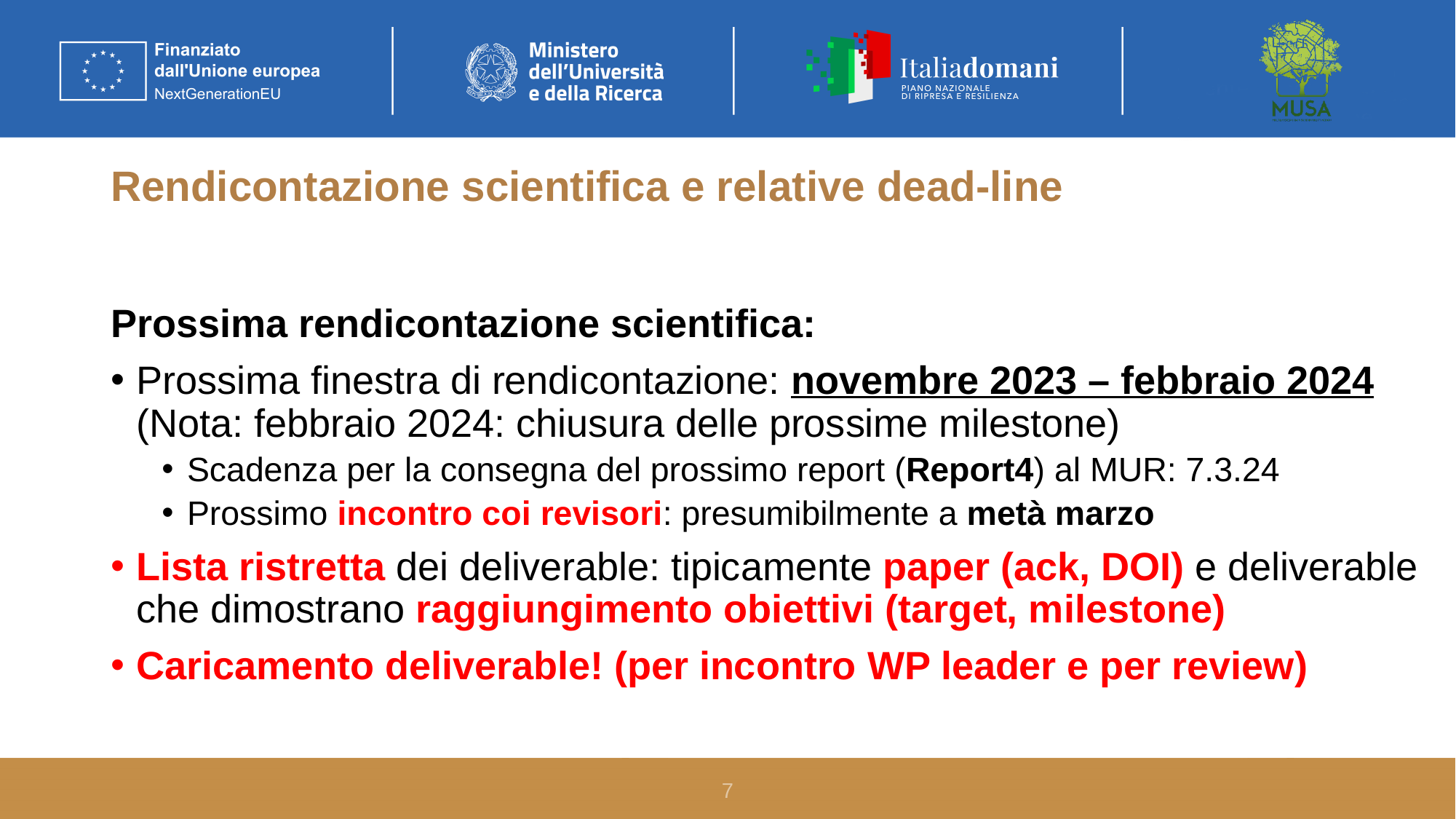

# Rendicontazione scientifica e relative dead-line

Prossima rendicontazione scientifica:
Prossima finestra di rendicontazione: novembre 2023 – febbraio 2024  (Nota: febbraio 2024: chiusura delle prossime milestone)
Scadenza per la consegna del prossimo report (Report4) al MUR: 7.3.24
Prossimo incontro coi revisori: presumibilmente a metà marzo
Lista ristretta dei deliverable: tipicamente paper (ack, DOI) e deliverable che dimostrano raggiungimento obiettivi (target, milestone)
Caricamento deliverable! (per incontro WP leader e per review)
7